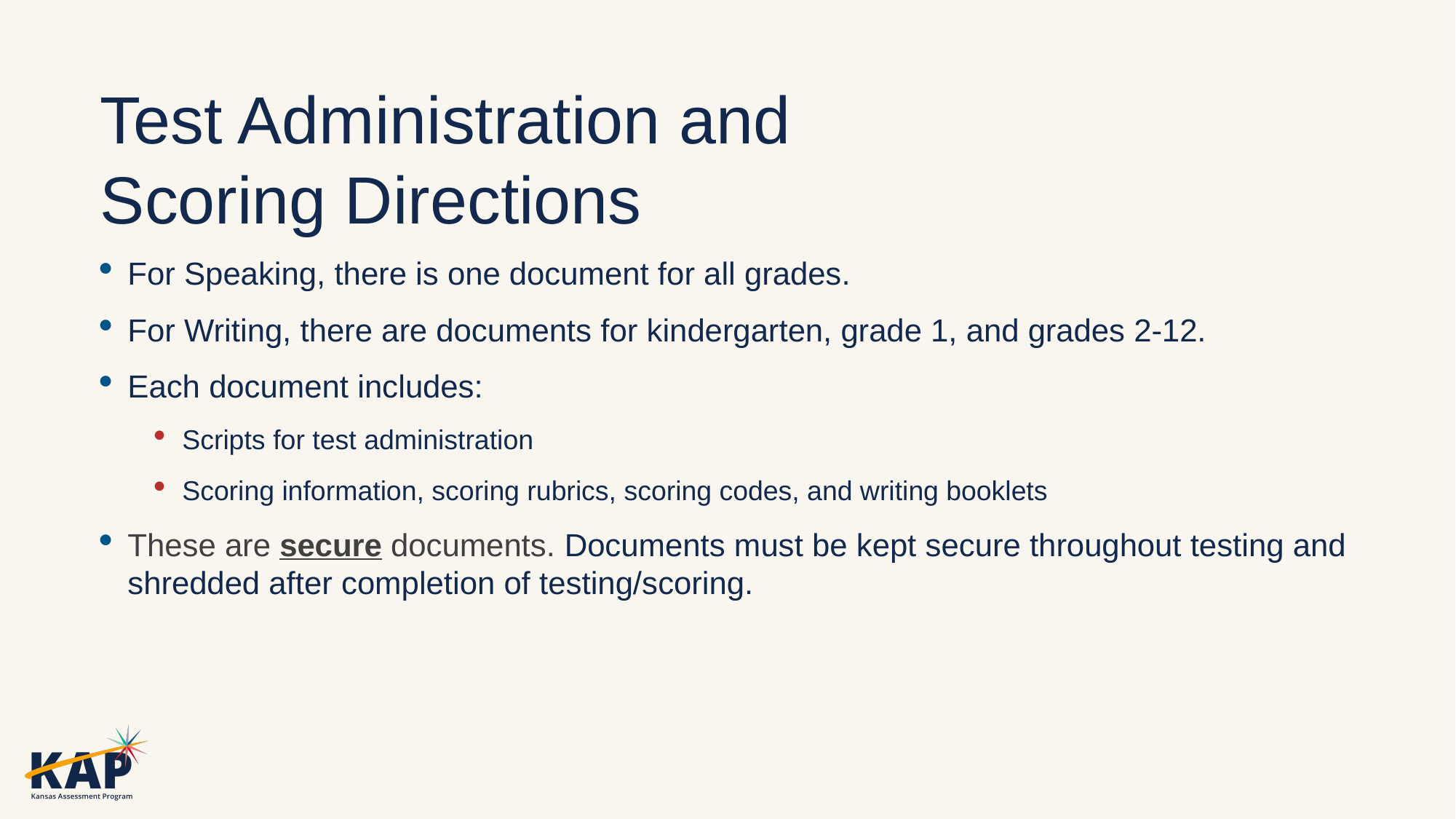

# Test Administration and Scoring Directions
For Speaking, there is one document for all grades.
For Writing, there are documents for kindergarten, grade 1, and grades 2-12.
Each document includes:
Scripts for test administration
Scoring information, scoring rubrics, scoring codes, and writing booklets
These are secure documents. Documents must be kept secure throughout testing and shredded after completion of testing/scoring.